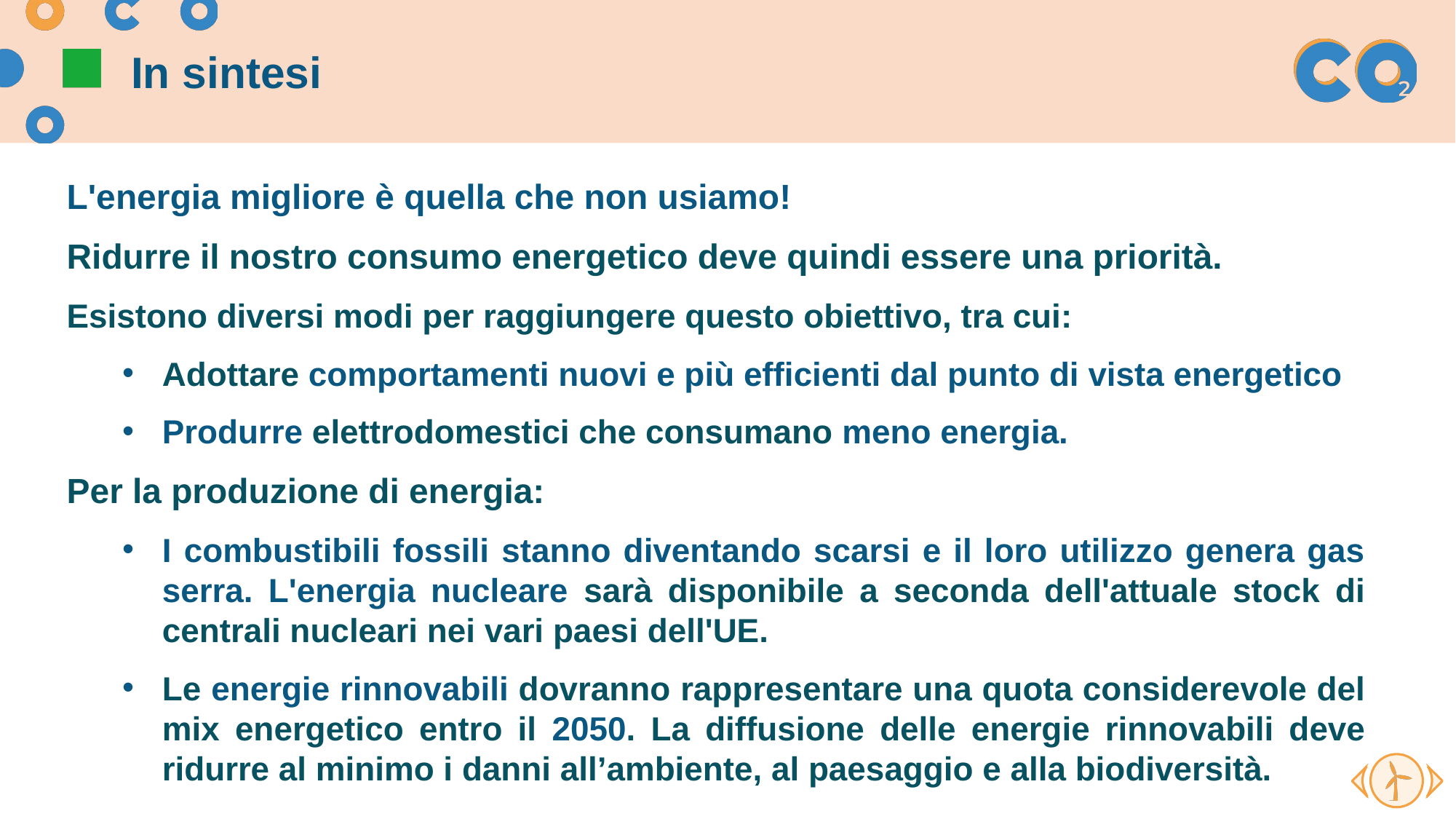

# In sintesi
L'energia migliore è quella che non usiamo!
Ridurre il nostro consumo energetico deve quindi essere una priorità.
Esistono diversi modi per raggiungere questo obiettivo, tra cui:
Adottare comportamenti nuovi e più efficienti dal punto di vista energetico
Produrre elettrodomestici che consumano meno energia.
Per la produzione di energia:
I combustibili fossili stanno diventando scarsi e il loro utilizzo genera gas serra. L'energia nucleare sarà disponibile a seconda dell'attuale stock di centrali nucleari nei vari paesi dell'UE.
Le energie rinnovabili dovranno rappresentare una quota considerevole del mix energetico entro il 2050. La diffusione delle energie rinnovabili deve ridurre al minimo i danni all’ambiente, al paesaggio e alla biodiversità.